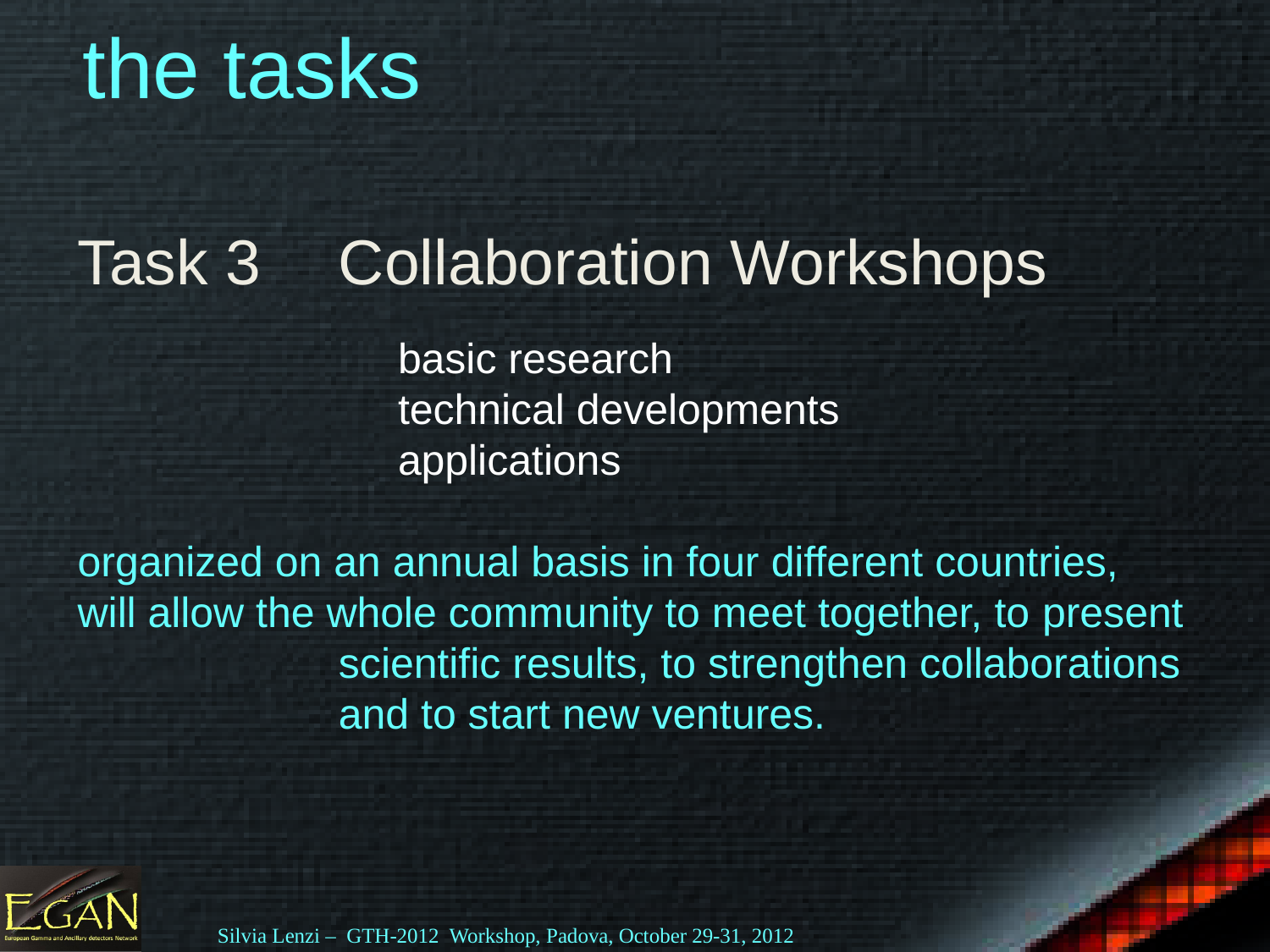

# the tasks

Task 3 	Collaboration Workshops

	     basic research
	     technical developments
	     applications

organized on an annual basis in four different countries,
will allow the whole community to meet together, to present scientific results, to strengthen collaborations and to start new ventures.